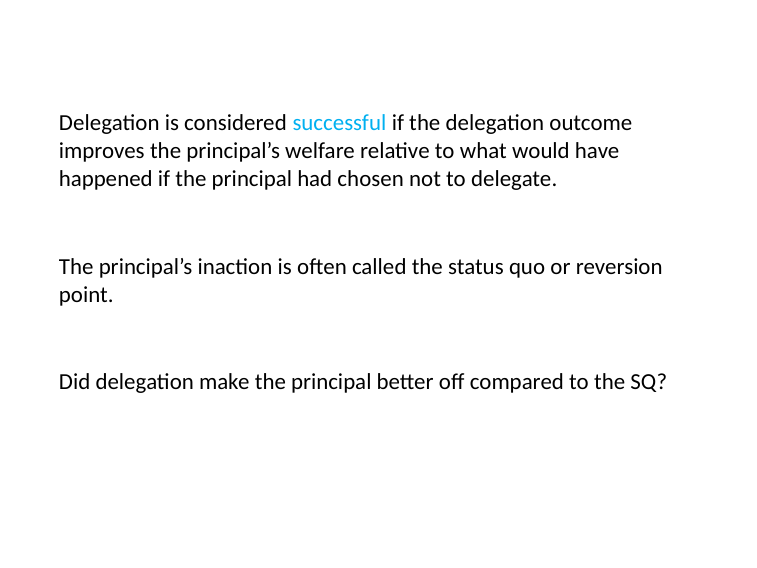

# Delegation is considered successful if the delegation outcome  improves the principal’s welfare relative to what would have  happened if the principal had chosen not to delegate.
The principal’s inaction is often called the status quo or reversion  point.

Did delegation make the principal better off compared to the SQ?